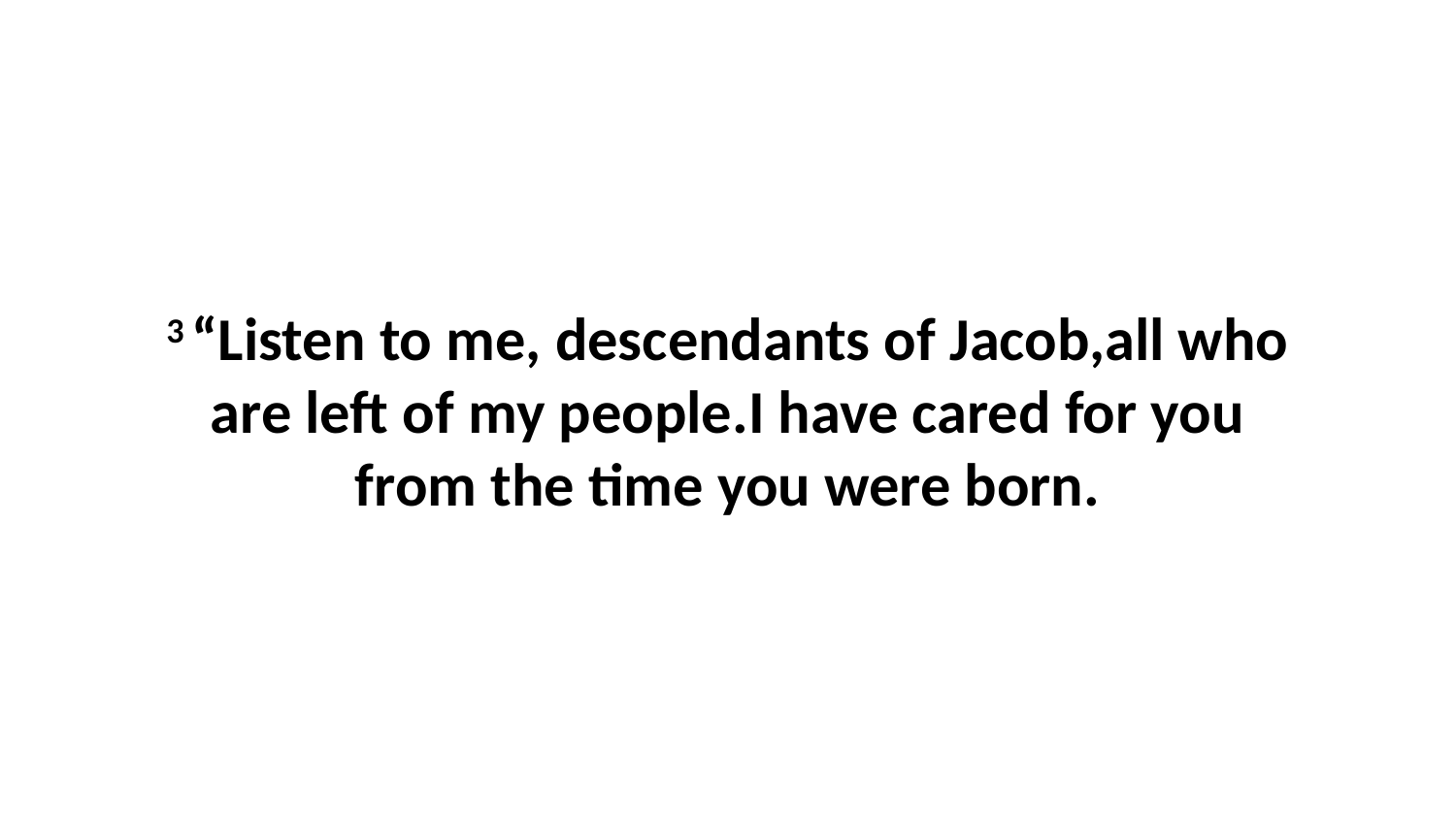

3 “Listen to me, descendants of Jacob,all who are left of my people.I have cared for you from the time you were born.